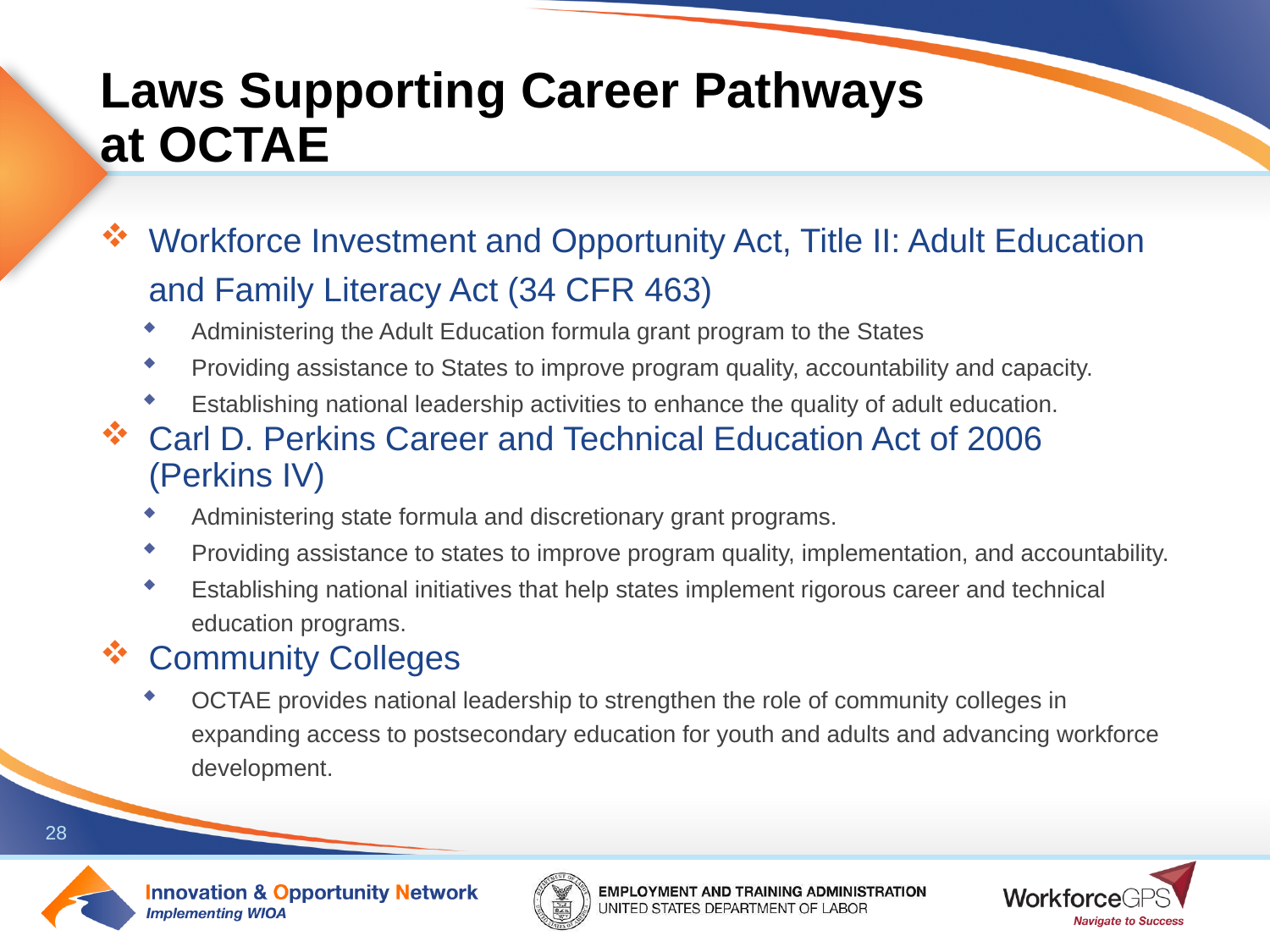

# Laws Supporting Career Pathways at OCTAE
Workforce Investment and Opportunity Act, Title II: Adult Education and Family Literacy Act (34 CFR 463)
Administering the Adult Education formula grant program to the States
Providing assistance to States to improve program quality, accountability and capacity.
Establishing national leadership activities to enhance the quality of adult education.
Carl D. Perkins Career and Technical Education Act of 2006 (Perkins IV)
Administering state formula and discretionary grant programs.
Providing assistance to states to improve program quality, implementation, and accountability.
Establishing national initiatives that help states implement rigorous career and technical education programs.
Community Colleges
OCTAE provides national leadership to strengthen the role of community colleges in expanding access to postsecondary education for youth and adults and advancing workforce development.